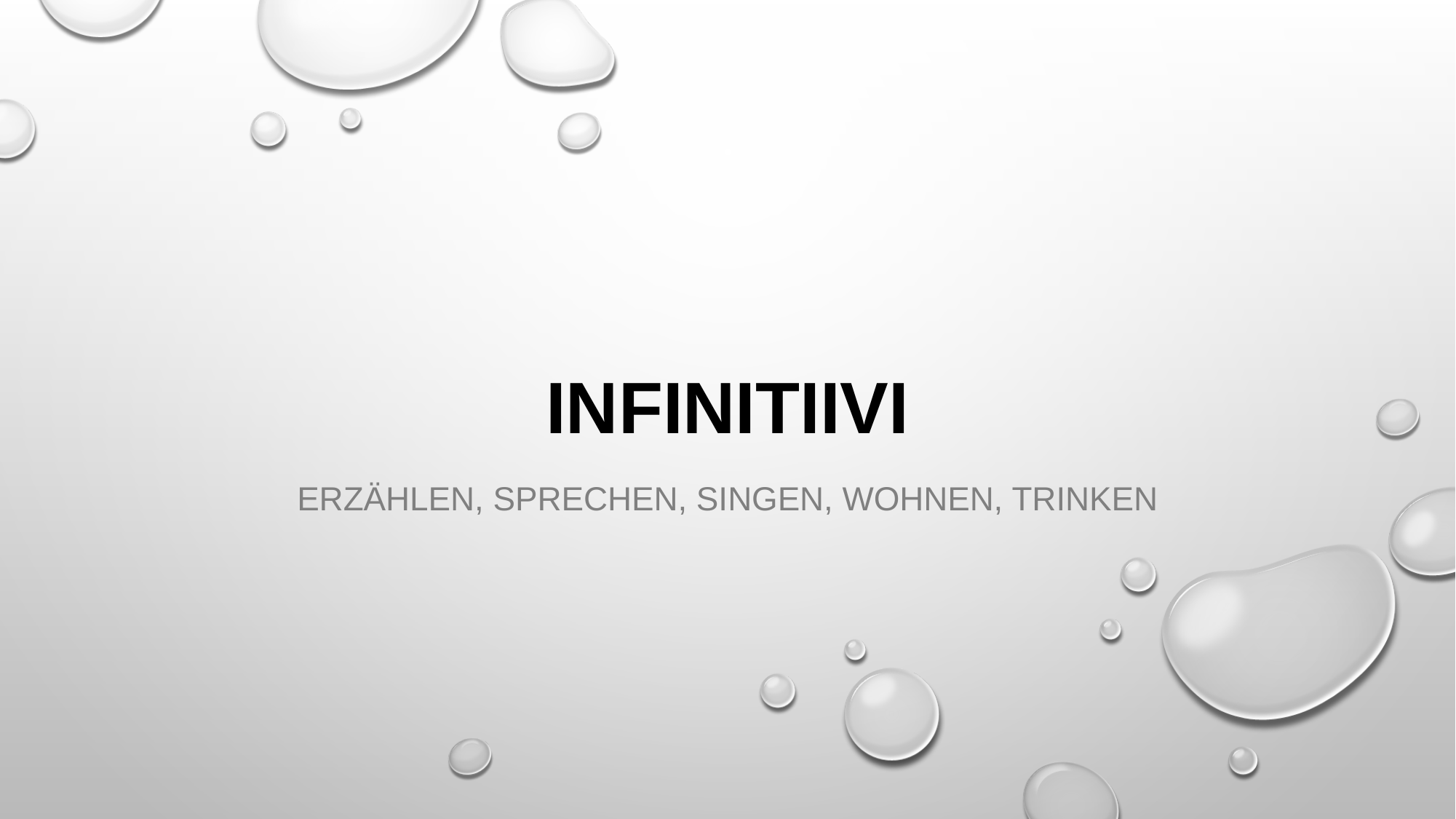

# INFINITIIVI
Erzählen, sprechen, singen, wohnen, trinken